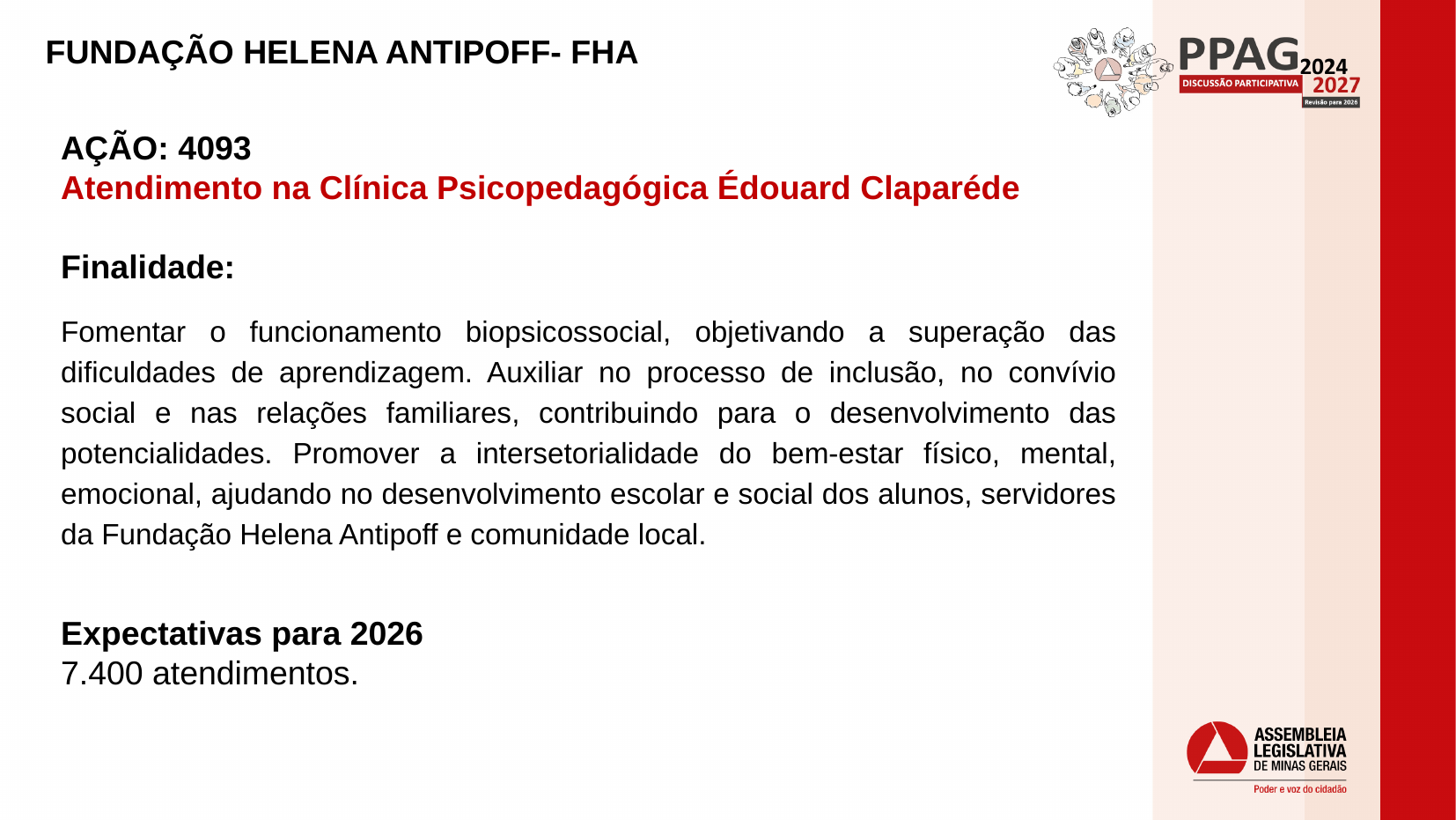

FUNDAÇÃO HELENA ANTIPOFF- FHA
AÇÃO: 4093
Atendimento na Clínica Psicopedagógica Édouard Claparéde

Finalidade:
Fomentar o funcionamento biopsicossocial, objetivando a superação das dificuldades de aprendizagem. Auxiliar no processo de inclusão, no convívio social e nas relações familiares, contribuindo para o desenvolvimento das potencialidades. Promover a intersetorialidade do bem-estar físico, mental, emocional, ajudando no desenvolvimento escolar e social dos alunos, servidores da Fundação Helena Antipoff e comunidade local.

Expectativas para 2026
7.400 atendimentos.